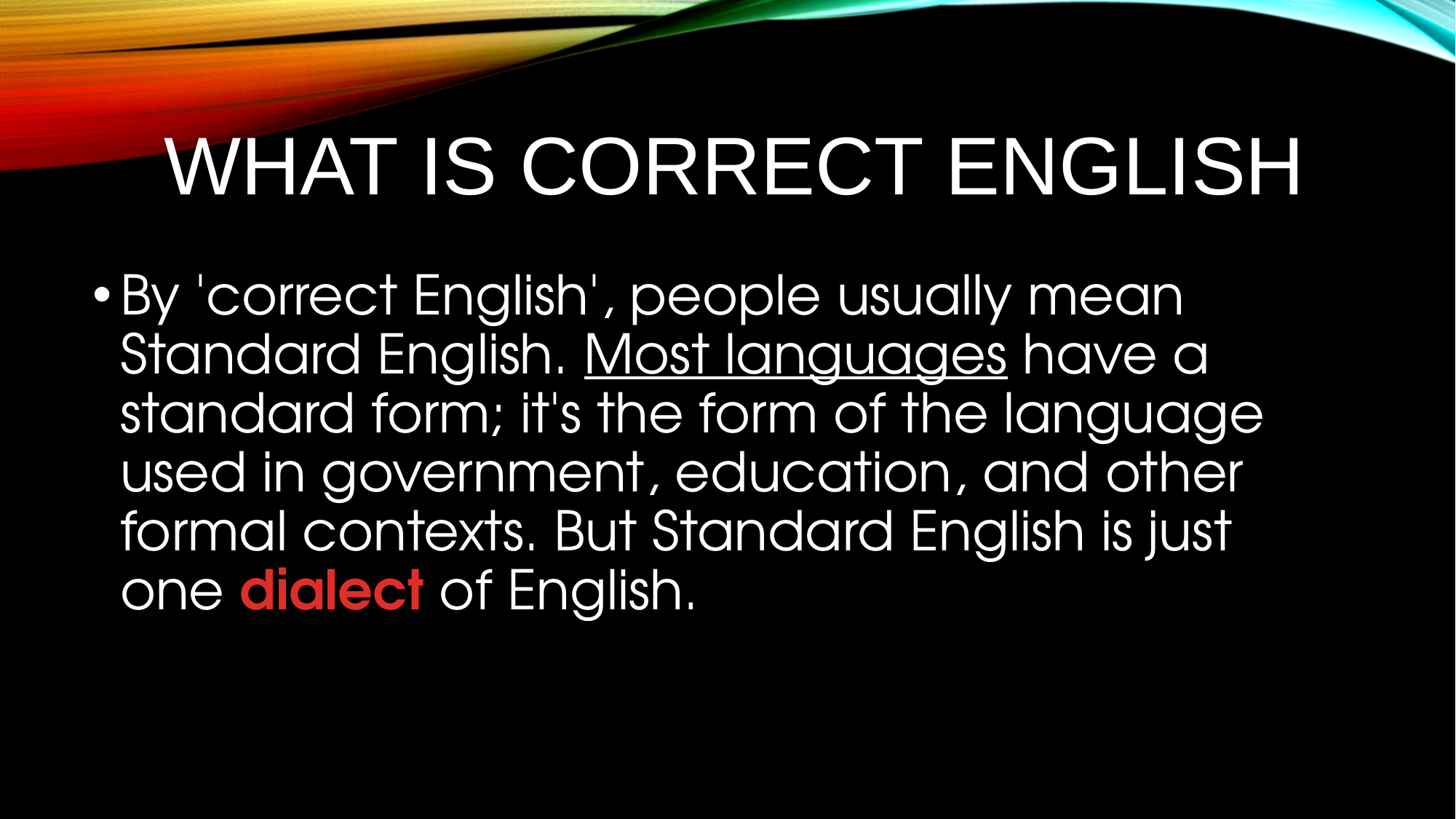

# What is Correct English
By 'correct English', people usually mean Standard English. Most languages have a standard form; it's the form of the language used in government, education, and other formal contexts. But Standard English is just one dialect of English.